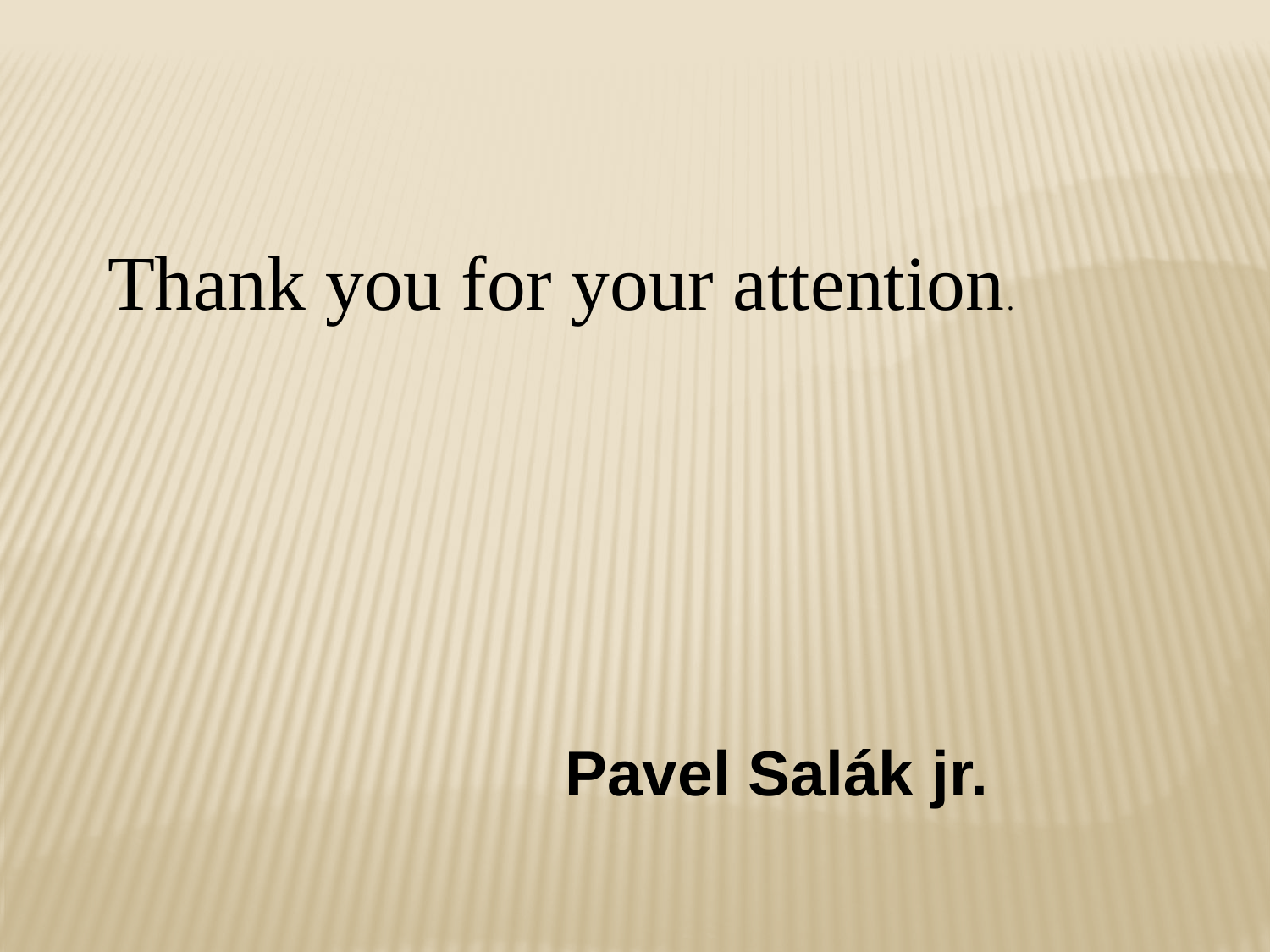

Thank you for your attention.

 Pavel Salák jr.